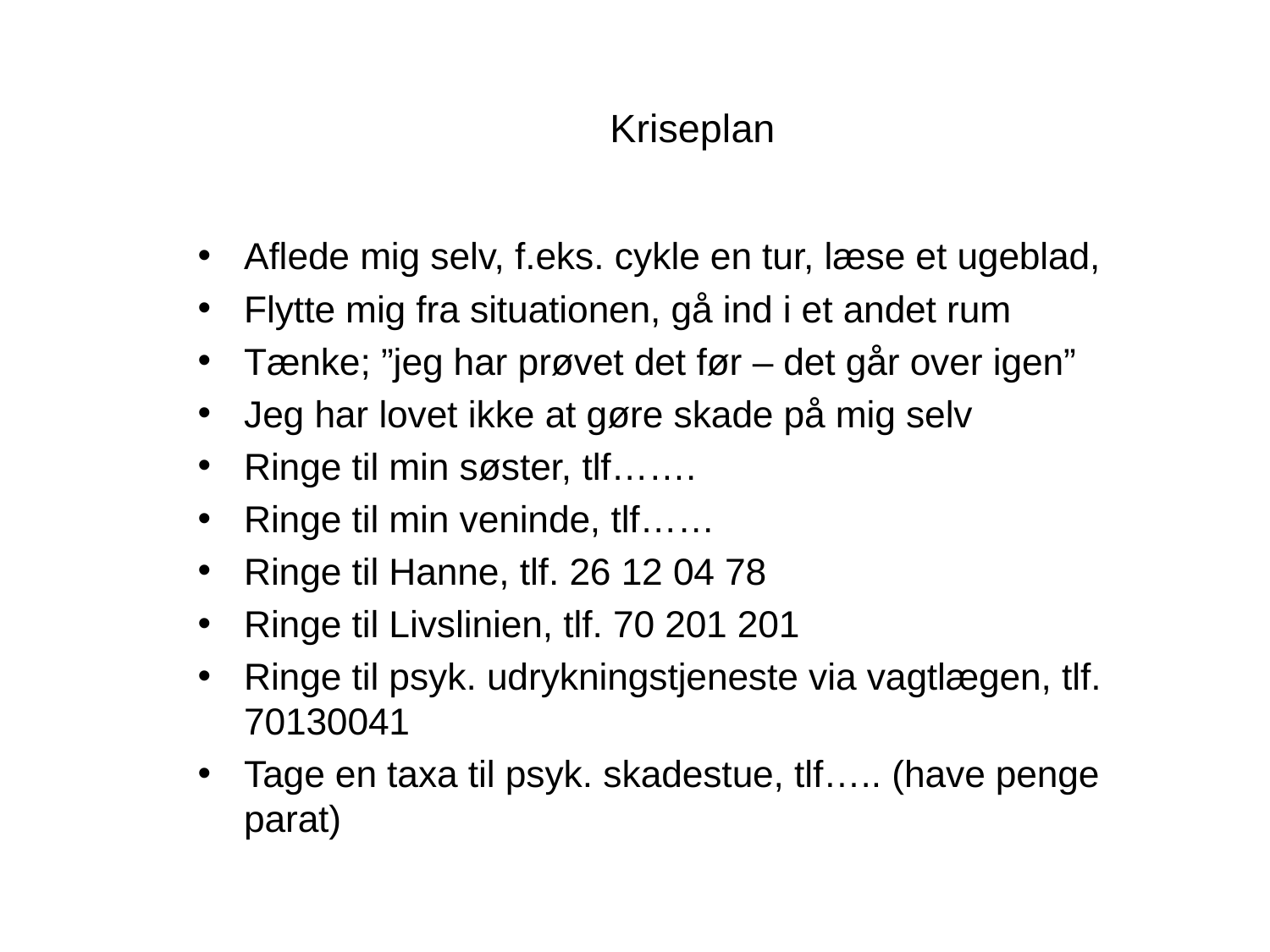

# Kriseplan
Aflede mig selv, f.eks. cykle en tur, læse et ugeblad,
Flytte mig fra situationen, gå ind i et andet rum
Tænke; ”jeg har prøvet det før – det går over igen”
Jeg har lovet ikke at gøre skade på mig selv
Ringe til min søster, tlf…….
Ringe til min veninde, tlf……
Ringe til Hanne, tlf. 26 12 04 78
Ringe til Livslinien, tlf. 70 201 201
Ringe til psyk. udrykningstjeneste via vagtlægen, tlf. 70130041
Tage en taxa til psyk. skadestue, tlf….. (have penge parat)